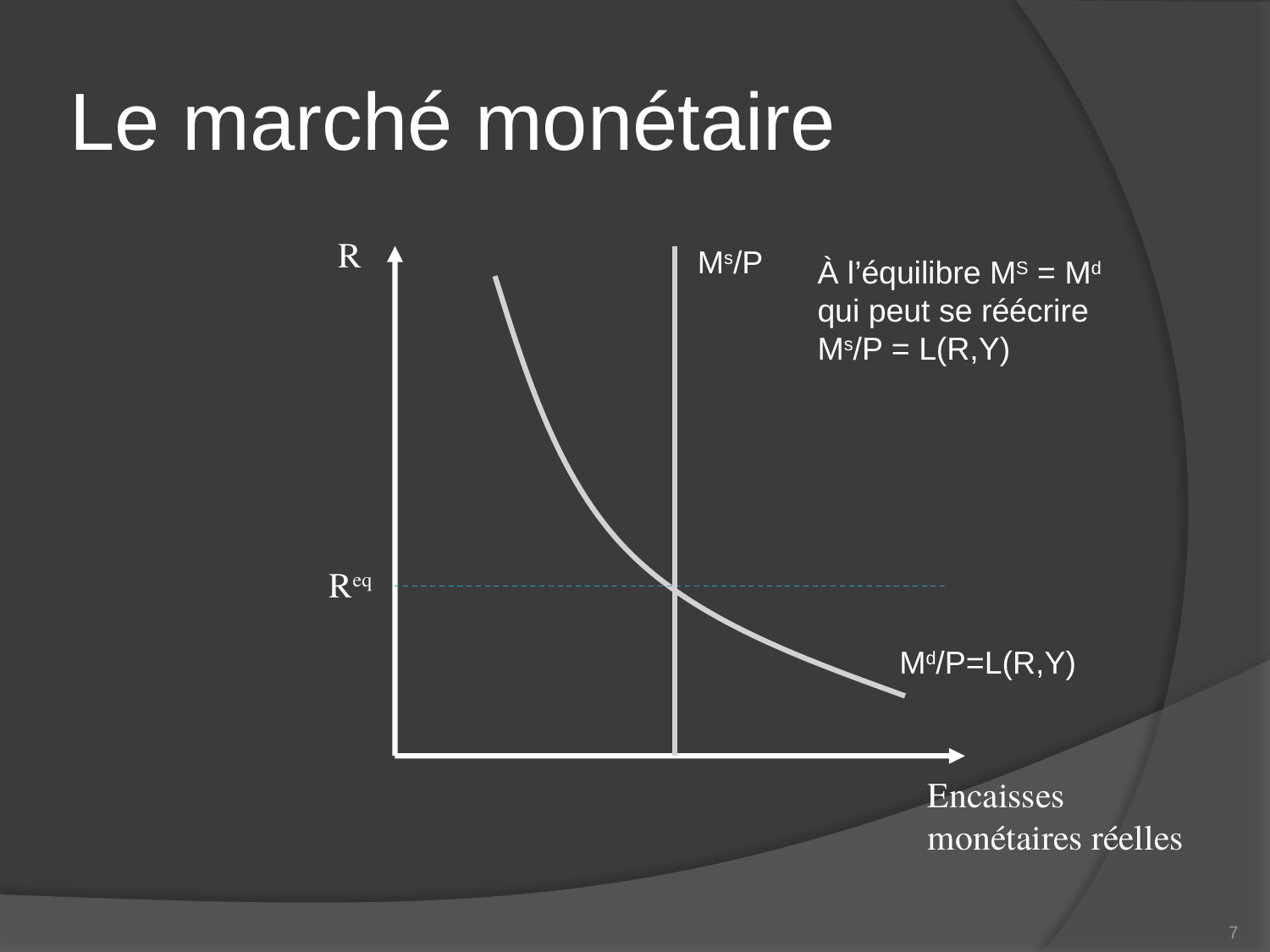

# Le marché monétaire
R
Ms/P

À l’équilibre MS = Md
qui peut se réécrire
Ms/P = L(R,Y)

Req
Md/P=L(R,Y)

Encaisses monétaires réelles
7